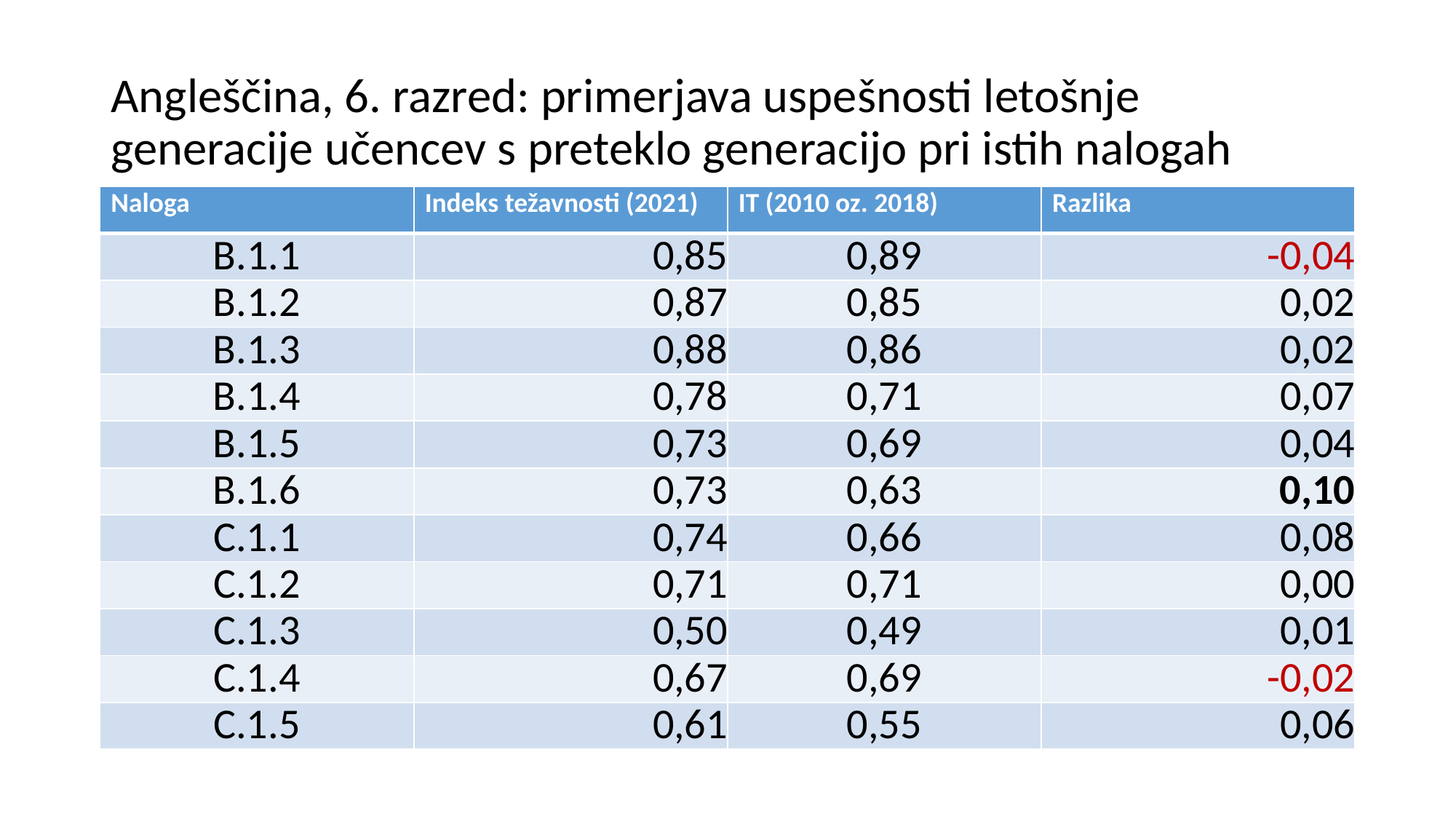

# Angleščina, 6. razred: primerjava uspešnosti letošnje generacije učencev s preteklo generacijo pri istih nalogah
| Naloga | Indeks težavnosti (2021) | IT (2010 oz. 2018) | Razlika |
| --- | --- | --- | --- |
| B.1.1 | 0,85 | 0,89 | -0,04 |
| B.1.2 | 0,87 | 0,85 | 0,02 |
| B.1.3 | 0,88 | 0,86 | 0,02 |
| B.1.4 | 0,78 | 0,71 | 0,07 |
| B.1.5 | 0,73 | 0,69 | 0,04 |
| B.1.6 | 0,73 | 0,63 | 0,10 |
| C.1.1 | 0,74 | 0,66 | 0,08 |
| C.1.2 | 0,71 | 0,71 | 0,00 |
| C.1.3 | 0,50 | 0,49 | 0,01 |
| C.1.4 | 0,67 | 0,69 | -0,02 |
| C.1.5 | 0,61 | 0,55 | 0,06 |